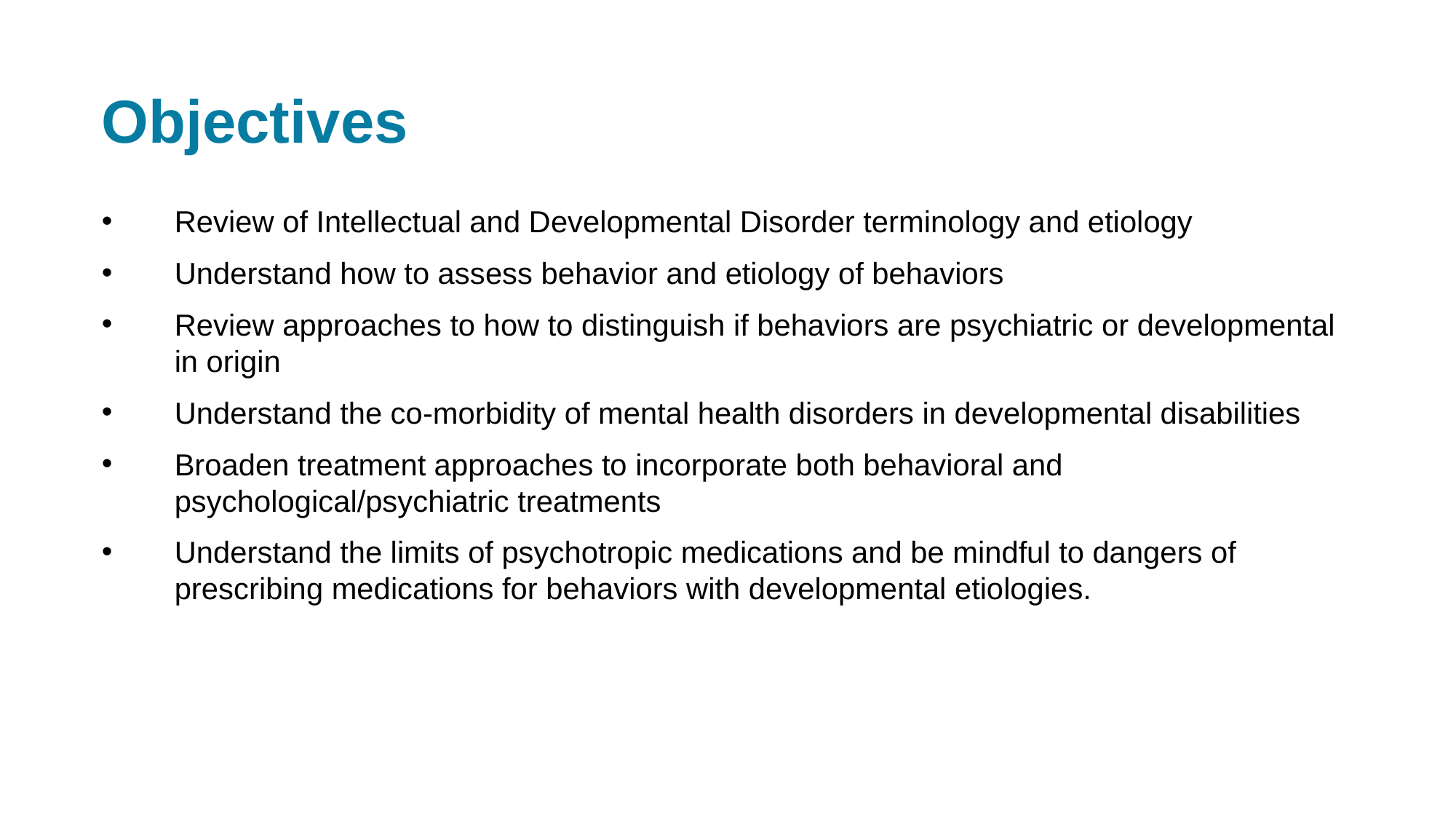

# Objectives
Review of Intellectual and Developmental Disorder terminology and etiology
Understand how to assess behavior and etiology of behaviors
Review approaches to how to distinguish if behaviors are psychiatric or developmental in origin
Understand the co-morbidity of mental health disorders in developmental disabilities
Broaden treatment approaches to incorporate both behavioral and psychological/psychiatric treatments
Understand the limits of psychotropic medications and be mindful to dangers of prescribing medications for behaviors with developmental etiologies.